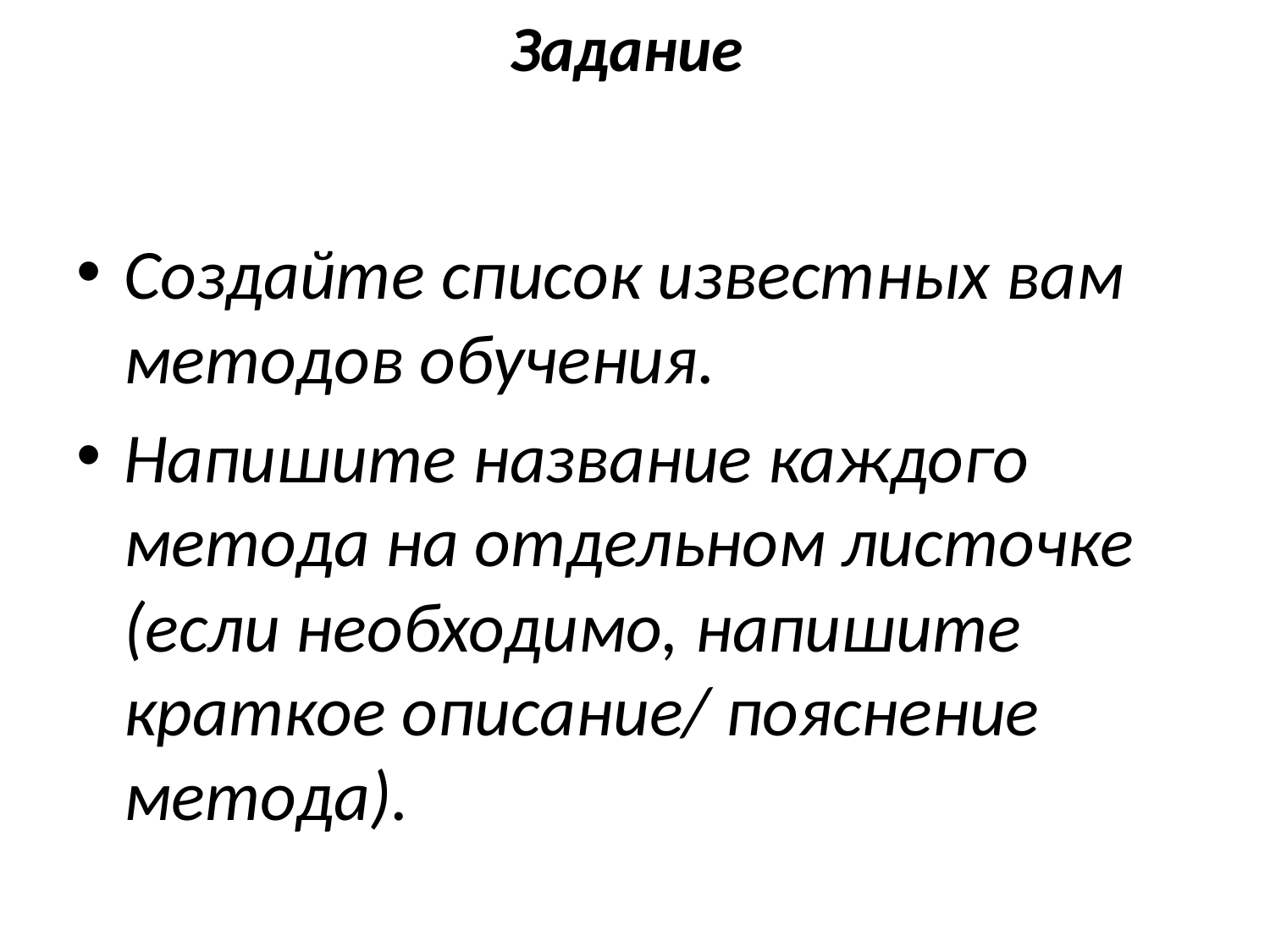

# Задание
Создайте список известных вам методов обучения.
Напишите название каждого метода на отдельном листочке (если необходимо, напишите краткое описание/ пояснение метода).